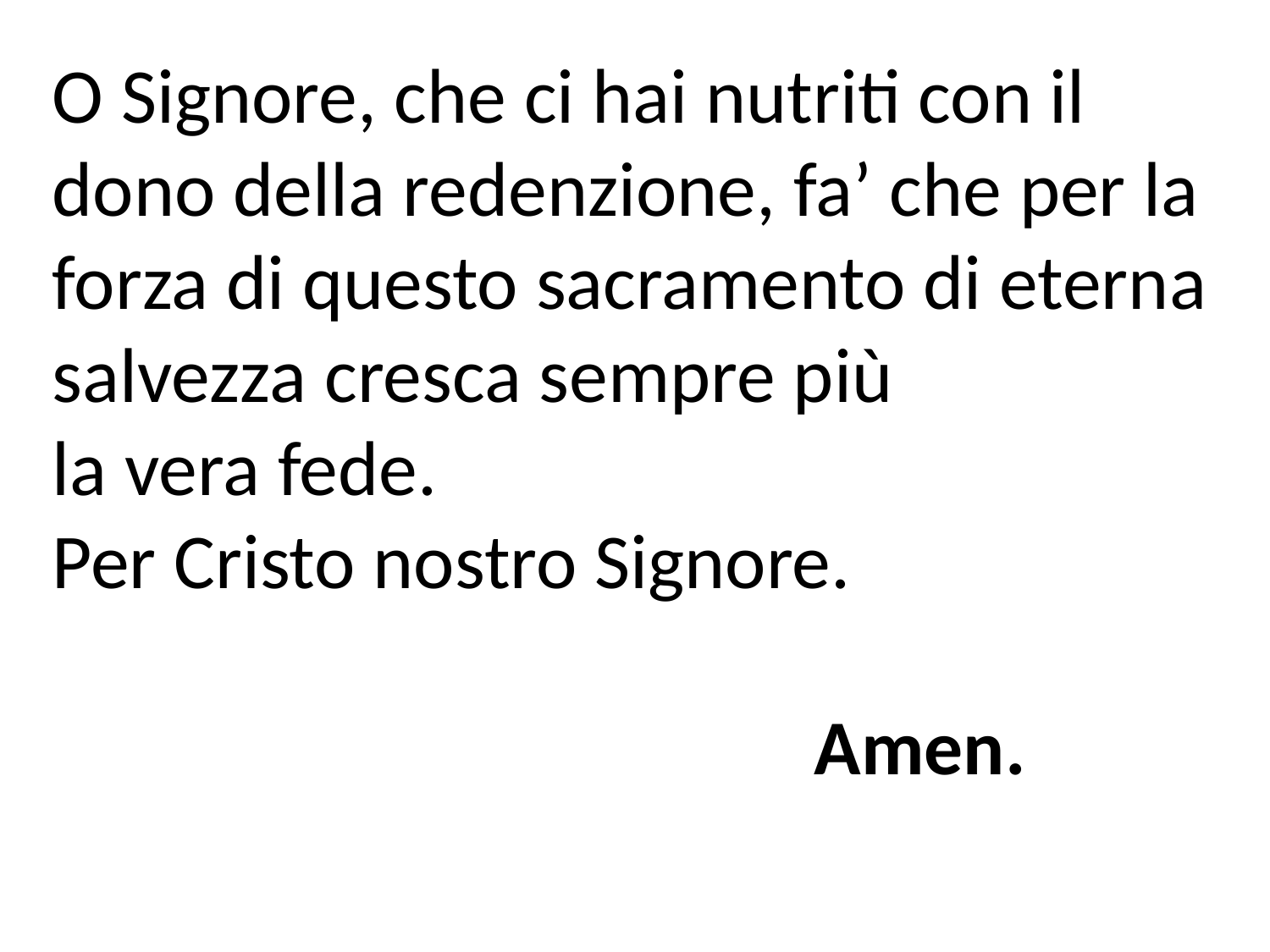

O Signore, che ci hai nutriti con il dono della redenzione, fa’ che per la forza di questo sacramento di eterna salvezza cresca sempre più
la vera fede.
Per Cristo nostro Signore.
						Amen.